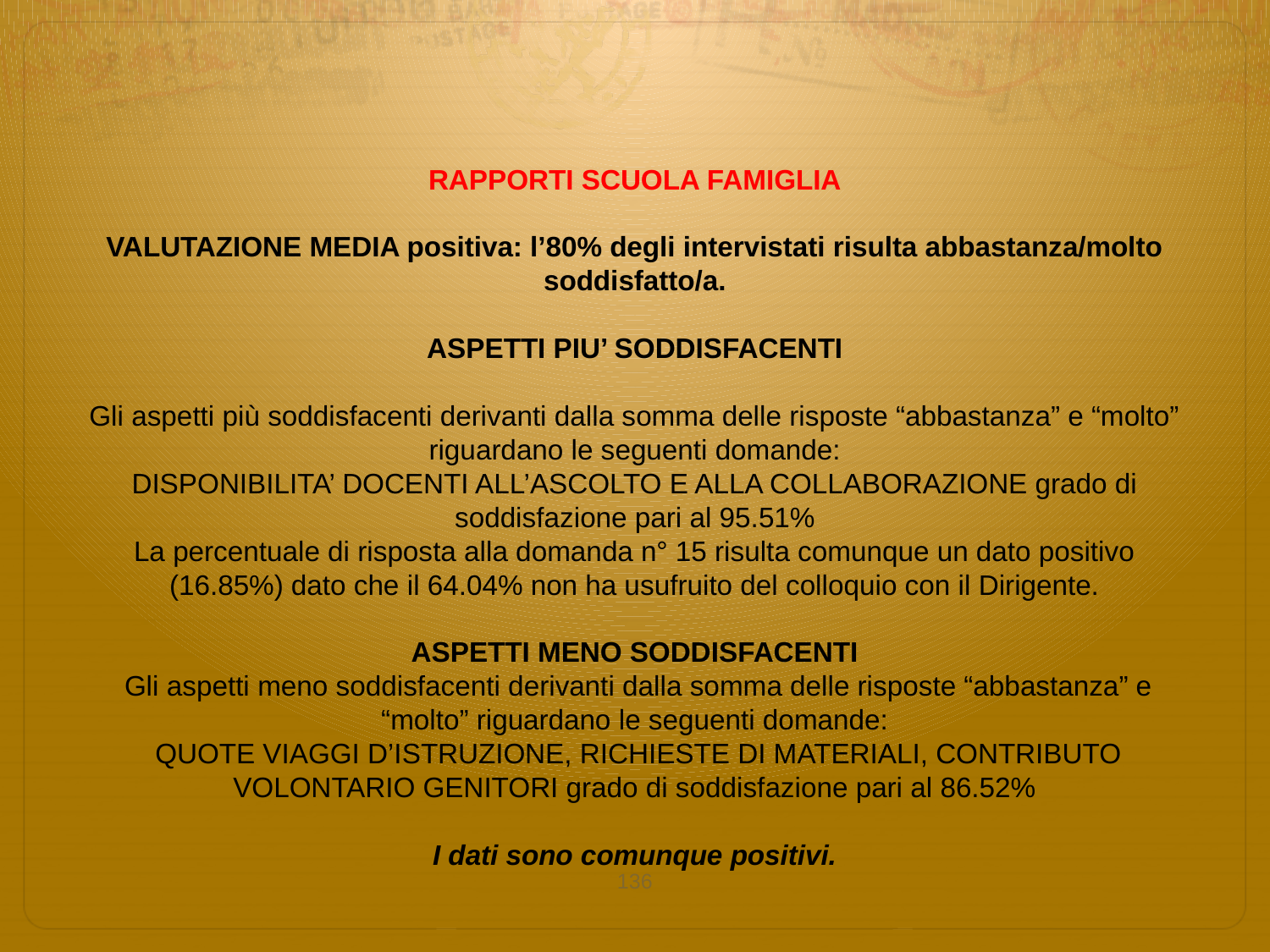

# RAPPORTI SCUOLA FAMIGLIA VALUTAZIONE MEDIA positiva: l’80% degli intervistati risulta abbastanza/molto soddisfatto/a.   ASPETTI PIU’ SODDISFACENTI   Gli aspetti più soddisfacenti derivanti dalla somma delle risposte “abbastanza” e “molto” riguardano le seguenti domande: DISPONIBILITA’ DOCENTI ALL’ASCOLTO E ALLA COLLABORAZIONE grado di soddisfazione pari al 95.51% La percentuale di risposta alla domanda n° 15 risulta comunque un dato positivo (16.85%) dato che il 64.04% non ha usufruito del colloquio con il Dirigente.   ASPETTI MENO SODDISFACENTI  Gli aspetti meno soddisfacenti derivanti dalla somma delle risposte “abbastanza” e “molto” riguardano le seguenti domande: QUOTE VIAGGI D’ISTRUZIONE, RICHIESTE DI MATERIALI, CONTRIBUTO VOLONTARIO GENITORI grado di soddisfazione pari al 86.52%   I dati sono comunque positivi.

136